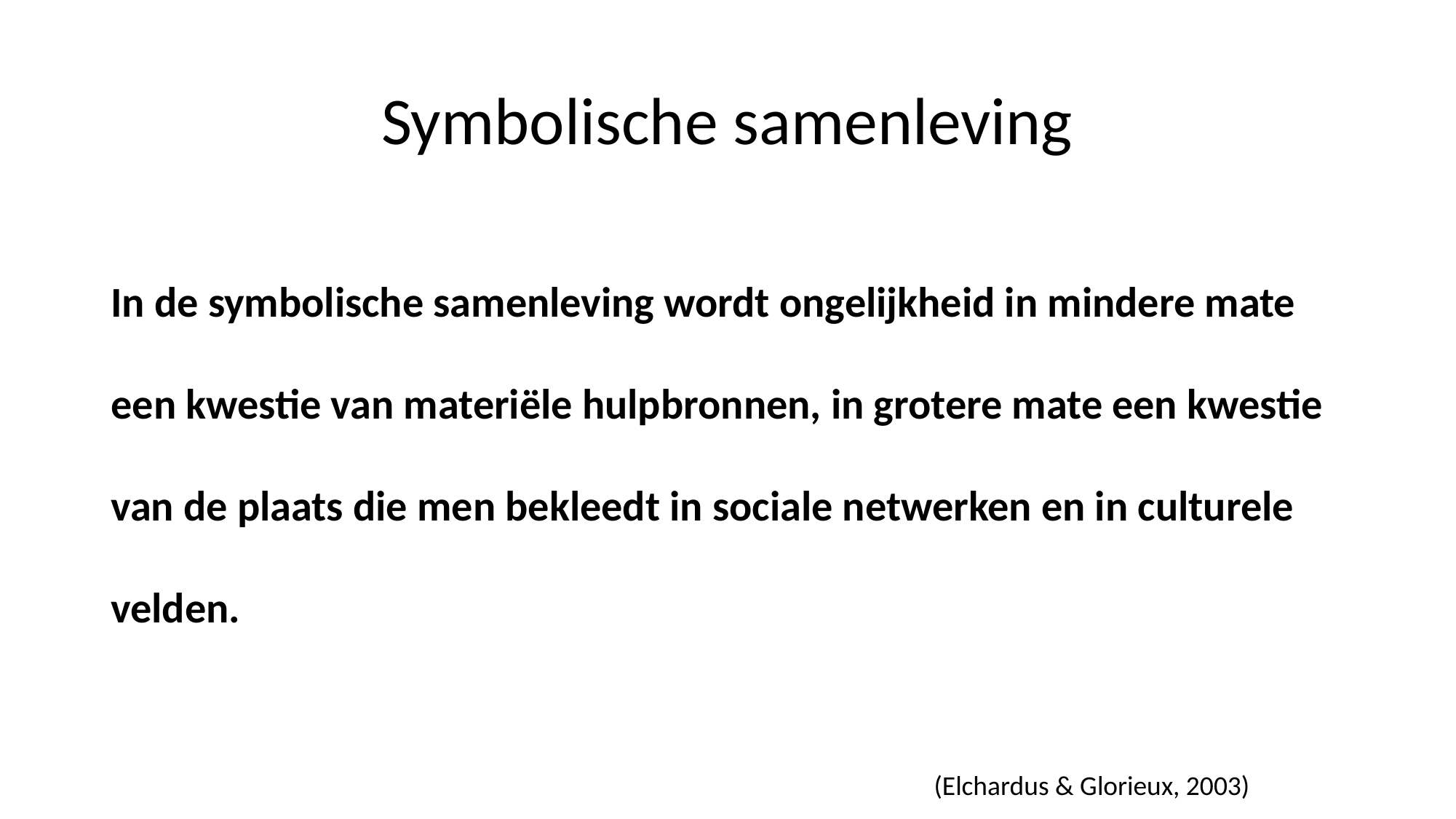

# Symbolische samenleving
In de symbolische samenleving wordt ongelijkheid in mindere mate een kwestie van materiële hulpbronnen, in grotere mate een kwestie van de plaats die men bekleedt in sociale netwerken en in culturele velden.

(Elchardus & Glorieux, 2003)